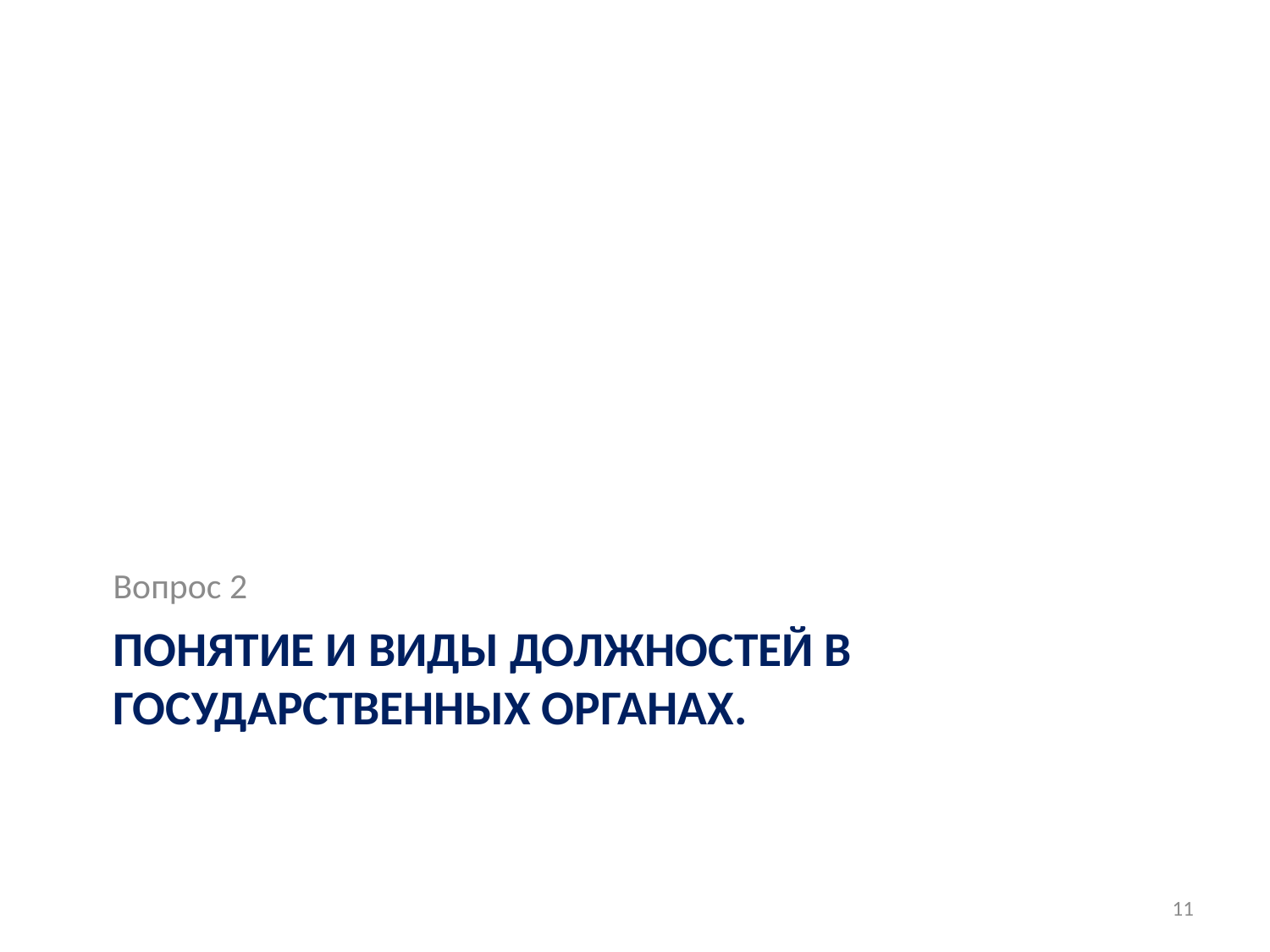

Вопрос 2
# Понятие и виды должностей в государственных органах.
11